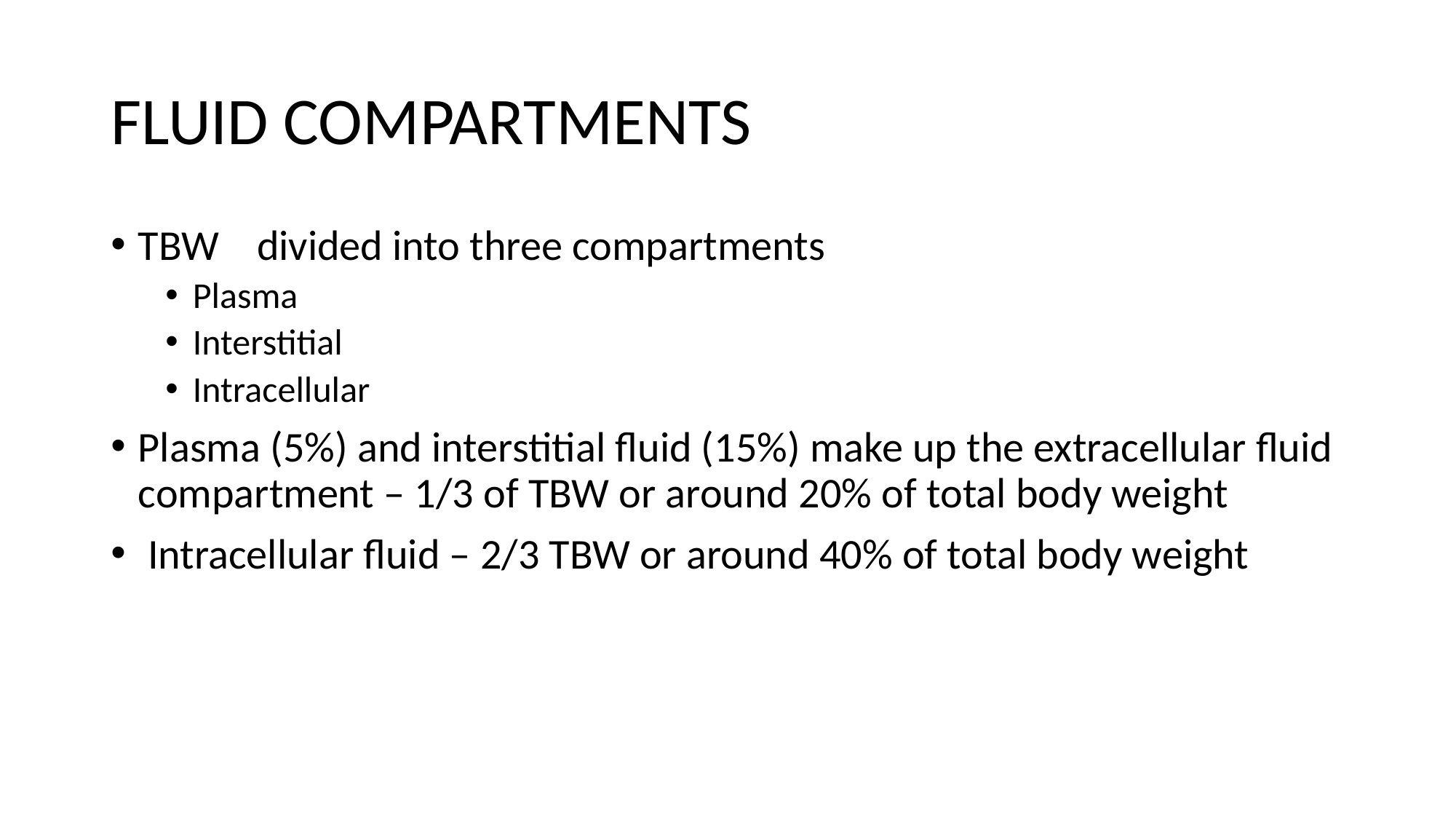

# FLUID COMPARTMENTS
TBW	 divided into three compartments
Plasma
Interstitial
Intracellular
Plasma (5%) and interstitial fluid (15%) make up the extracellular fluid compartment – 1/3 of TBW or around 20% of total body weight
 Intracellular fluid – 2/3 TBW or around 40% of total body weight